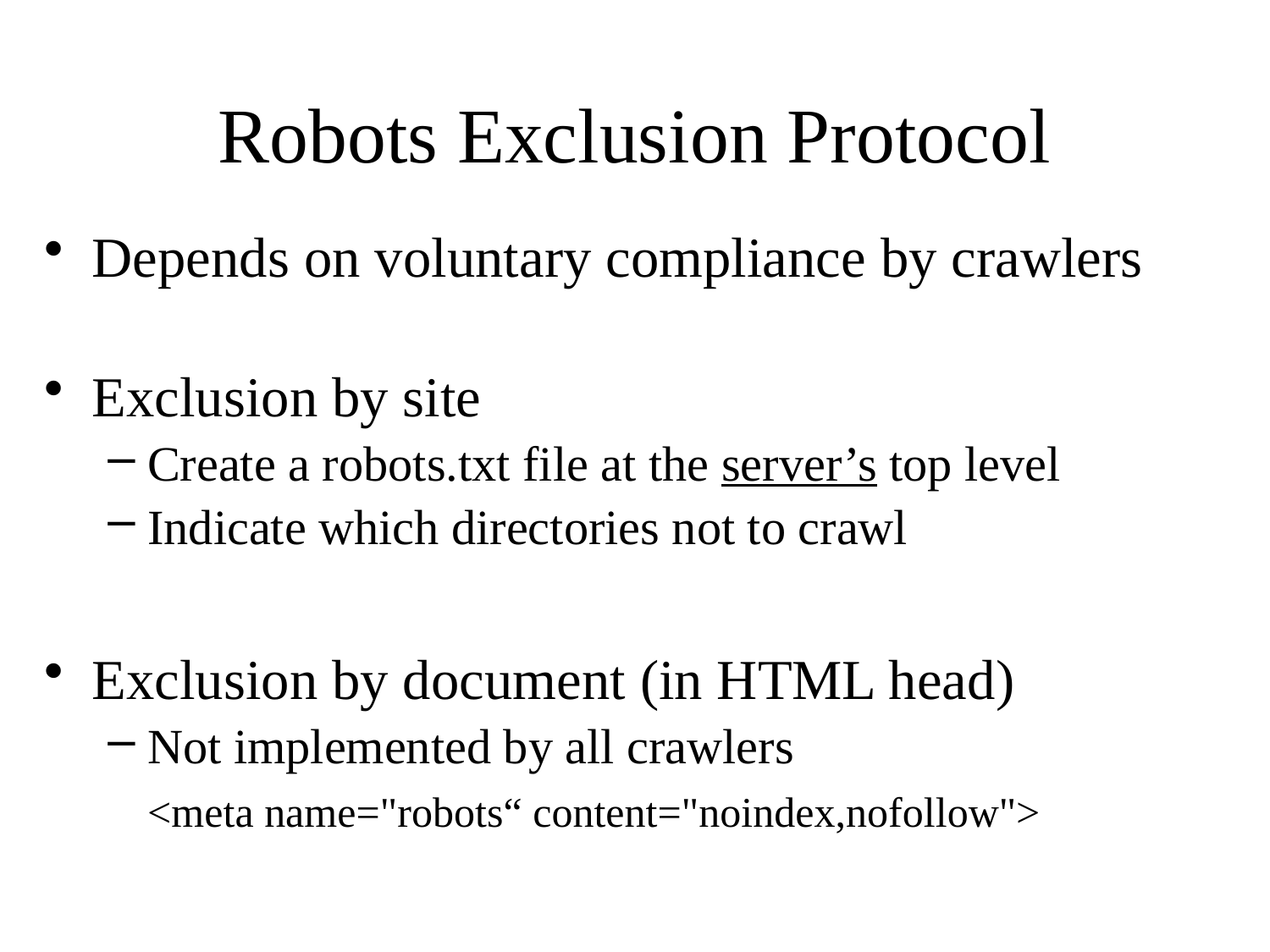

# Robots Exclusion Protocol
Depends on voluntary compliance by crawlers

Exclusion by site
Create a robots.txt file at the server’s top level
Indicate which directories not to crawl

Exclusion by document (in HTML head)
Not implemented by all crawlers
	<meta name="robots“ content="noindex,nofollow">